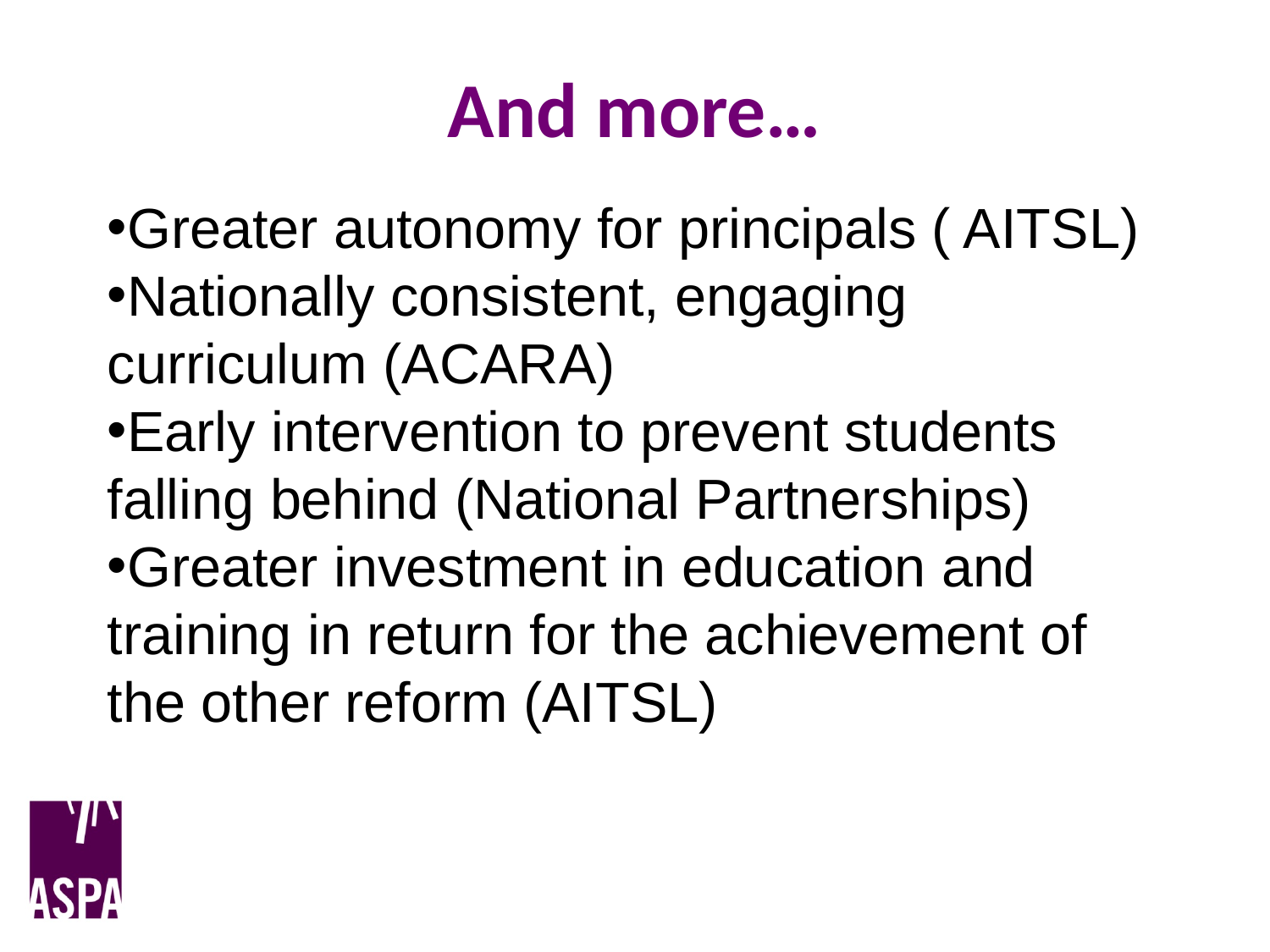

# And more…
Greater autonomy for principals ( AITSL)
Nationally consistent, engaging curriculum (ACARA)
Early intervention to prevent students falling behind (National Partnerships)
Greater investment in education and training in return for the achievement of the other reform (AITSL)